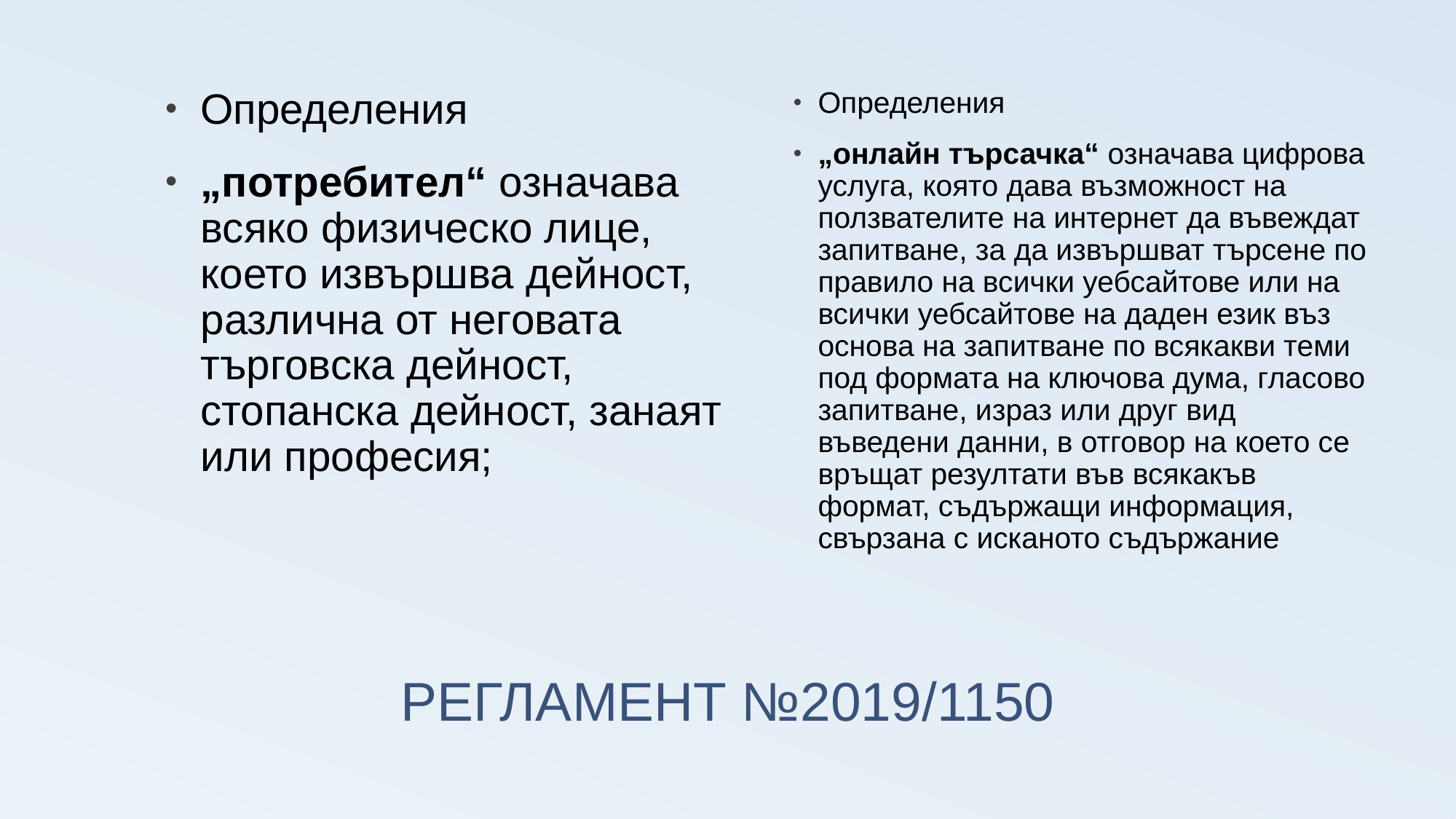

Определения
„потребител“ означава всяко физическо лице, което извършва дейност, различна от неговата търговска дейност, стопанска дейност, занаят или професия;

Определения
„онлайн търсачка“ означава цифрова услуга, която дава възможност на ползвателите на интернет да въвеждат запитване, за да извършват търсене по правило на всички уебсайтове или на всички уебсайтове на даден език въз основа на запитване по всякакви теми под формата на ключова дума, гласово запитване, израз или друг вид въведени данни, в отговор на което се връщат резултати във всякакъв формат, съдържащи информация, свързана с исканото съдържание

# РЕГЛАМЕНТ №2019/1150